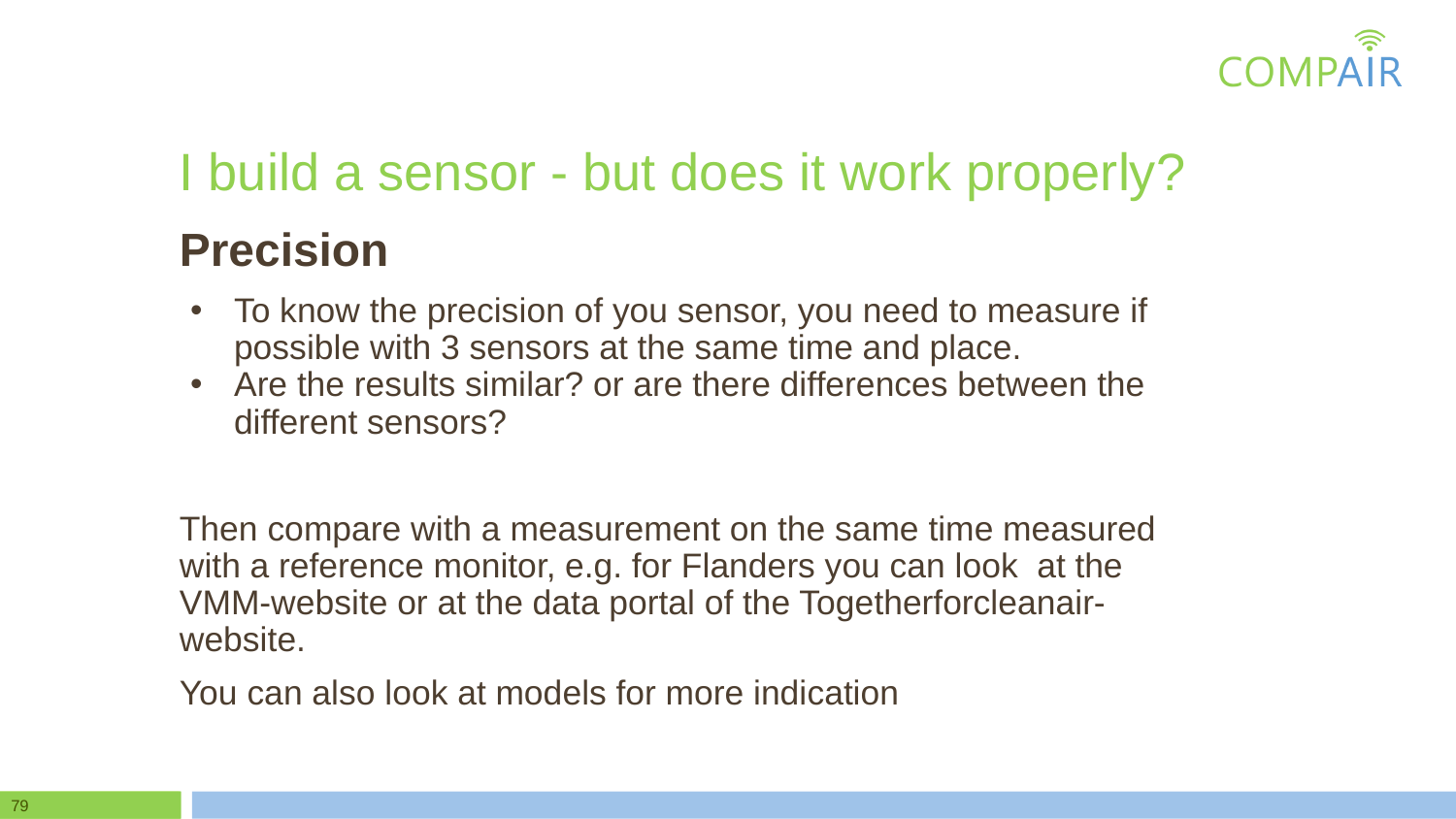

# I build a sensor - but does it work properly?
Precision
To know the precision of you sensor, you need to measure if possible with 3 sensors at the same time and place.
Are the results similar? or are there differences between the different sensors?

Then compare with a measurement on the same time measured with a reference monitor, e.g. for Flanders you can look  at the VMM-website or at the data portal of the Togetherforcleanair-website.
You can also look at models for more indication

79